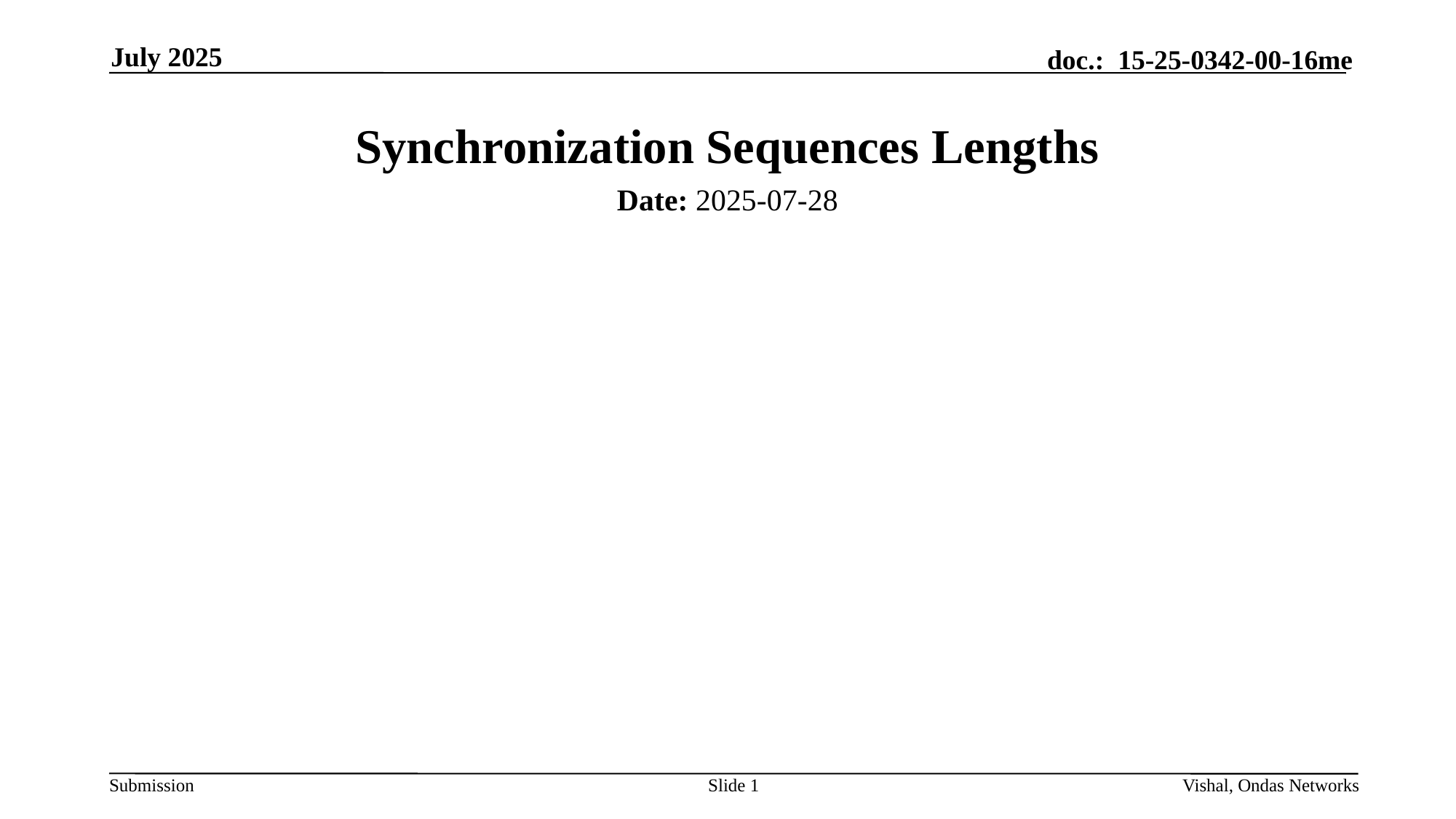

July 2025
# Synchronization Sequences Lengths
Date: 2025-07-28
Slide 1
Vishal, Ondas Networks